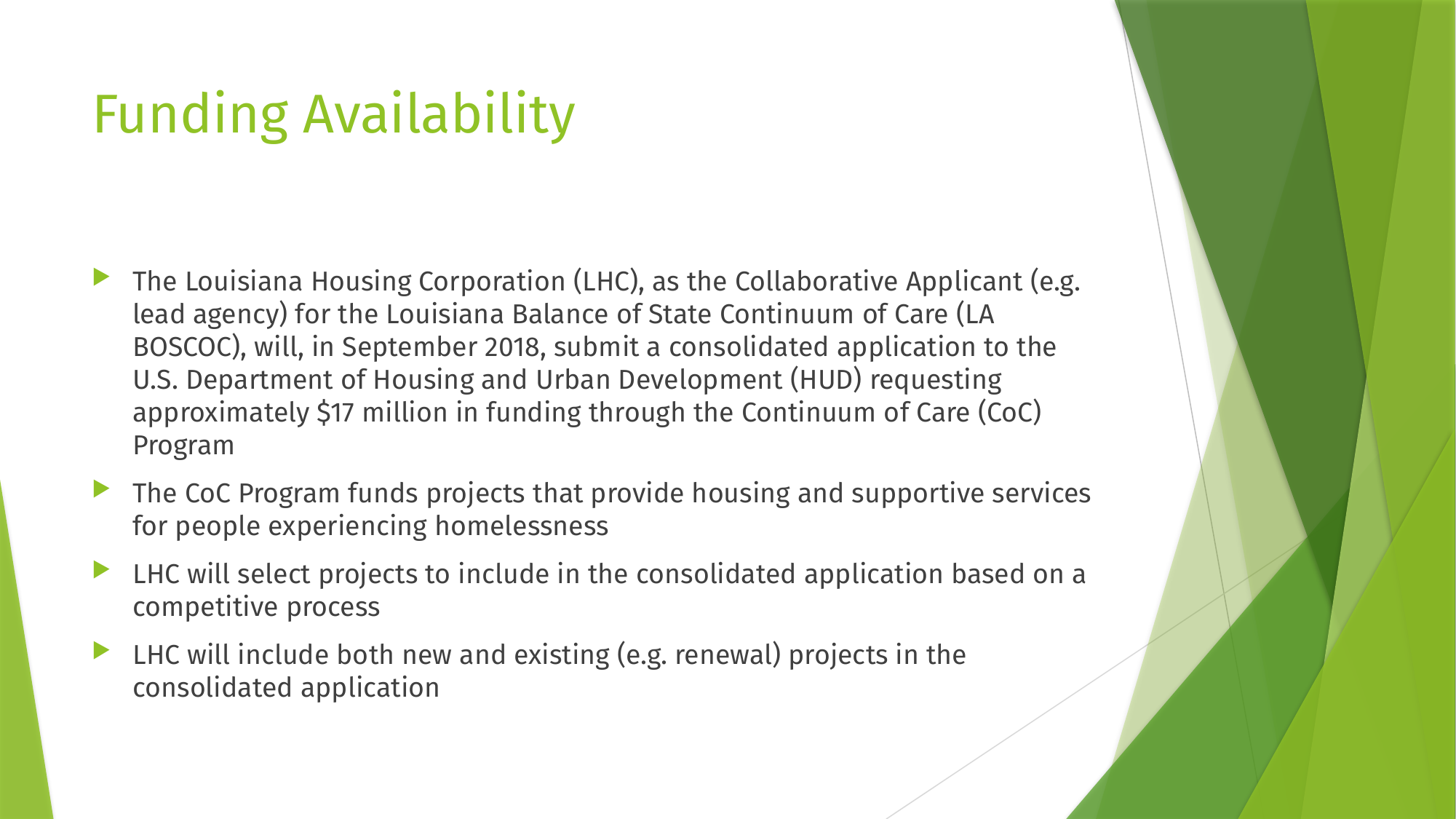

# Funding Availability
The Louisiana Housing Corporation (LHC), as the Collaborative Applicant (e.g. lead agency) for the Louisiana Balance of State Continuum of Care (LA BOSCOC), will, in September 2018, submit a consolidated application to the U.S. Department of Housing and Urban Development (HUD) requesting approximately $17 million in funding through the Continuum of Care (CoC) Program
The CoC Program funds projects that provide housing and supportive services for people experiencing homelessness
LHC will select projects to include in the consolidated application based on a competitive process
LHC will include both new and existing (e.g. renewal) projects in the consolidated application